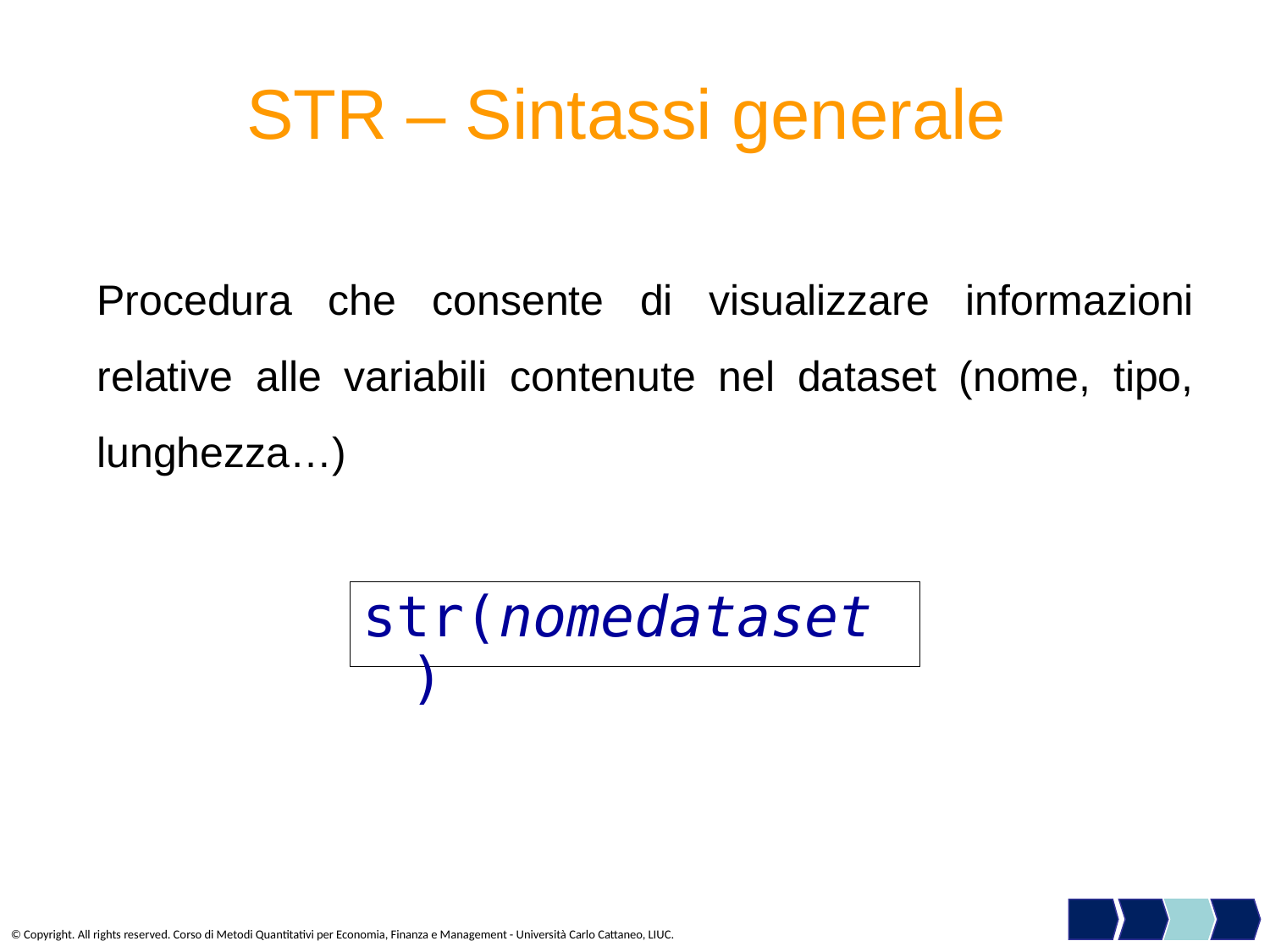

# STR – Sintassi generale
Procedura che consente di visualizzare informazioni relative alle variabili contenute nel dataset (nome, tipo, lunghezza…)
str(nomedataset)

© Copyright. All rights reserved. Corso di Metodi Quantitativi per Economia, Finanza e Management - Università Carlo Cattaneo, LIUC.